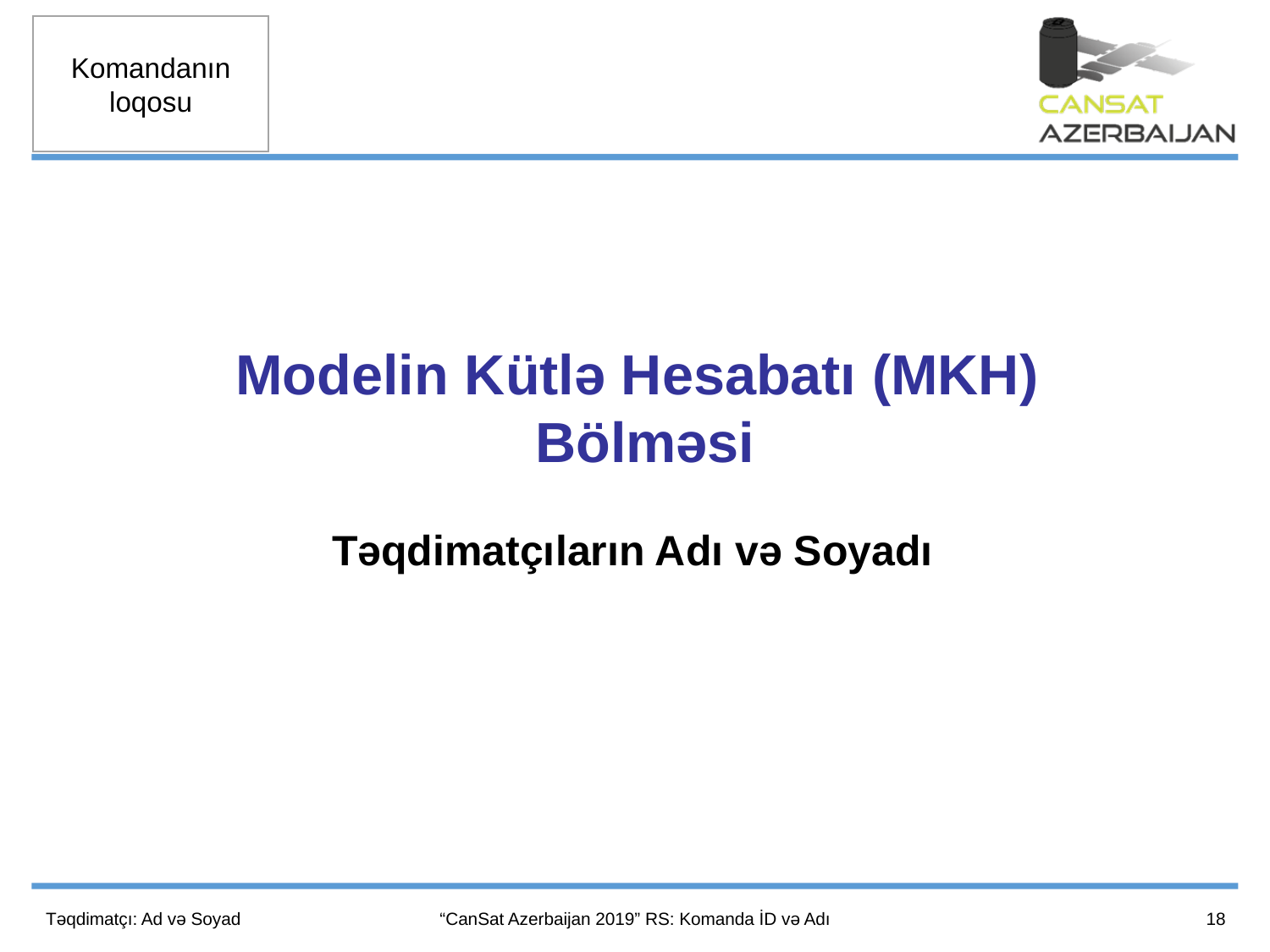

Modelin Kütlə Hesabatı (MKH)
Bölməsi
Təqdimatçıların Adı və Soyadı
18
Təqdimatçı: Ad və Soyad
“CanSat Azerbaijan 2019” RS: Komanda İD və Adı